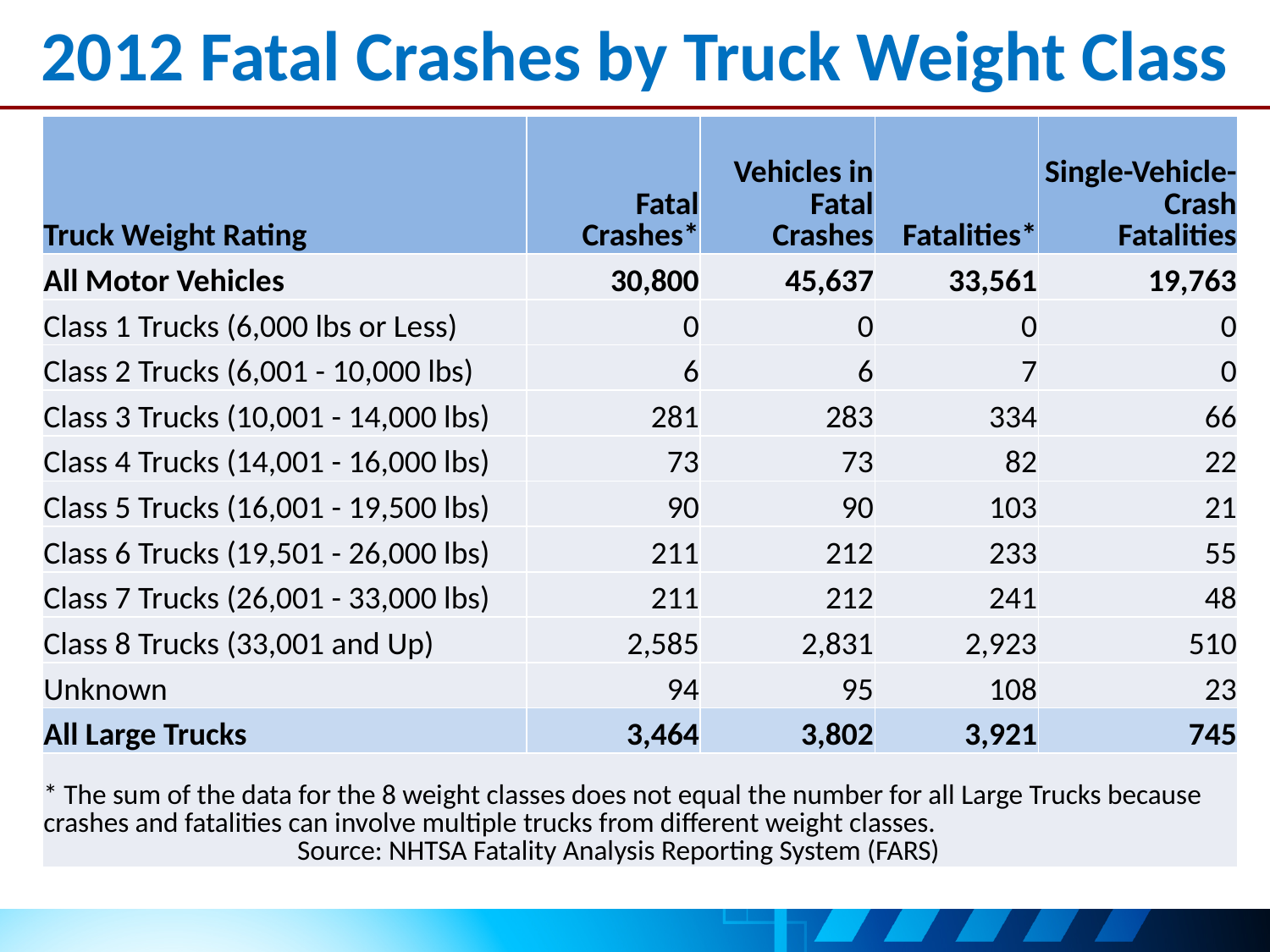

# 2012 Fatal Crashes by Truck Weight Class
| Truck Weight Rating | Fatal Crashes\* | Vehicles in Fatal Crashes | Fatalities\* | Single-Vehicle-Crash Fatalities |
| --- | --- | --- | --- | --- |
| All Motor Vehicles | 30,800 | 45,637 | 33,561 | 19,763 |
| Class 1 Trucks (6,000 lbs or Less) | 0 | 0 | 0 | 0 |
| Class 2 Trucks (6,001 - 10,000 lbs) | 6 | 6 | 7 | 0 |
| Class 3 Trucks (10,001 - 14,000 lbs) | 281 | 283 | 334 | 66 |
| Class 4 Trucks (14,001 - 16,000 lbs) | 73 | 73 | 82 | 22 |
| Class 5 Trucks (16,001 - 19,500 lbs) | 90 | 90 | 103 | 21 |
| Class 6 Trucks (19,501 - 26,000 lbs) | 211 | 212 | 233 | 55 |
| Class 7 Trucks (26,001 - 33,000 lbs) | 211 | 212 | 241 | 48 |
| Class 8 Trucks (33,001 and Up) | 2,585 | 2,831 | 2,923 | 510 |
| Unknown | 94 | 95 | 108 | 23 |
| All Large Trucks | 3,464 | 3,802 | 3,921 | 745 |
| \* The sum of the data for the 8 weight classes does not equal the number for all Large Trucks because crashes and fatalities can involve multiple trucks from different weight classes. Source: NHTSA Fatality Analysis Reporting System (FARS) |  |  |  |  |